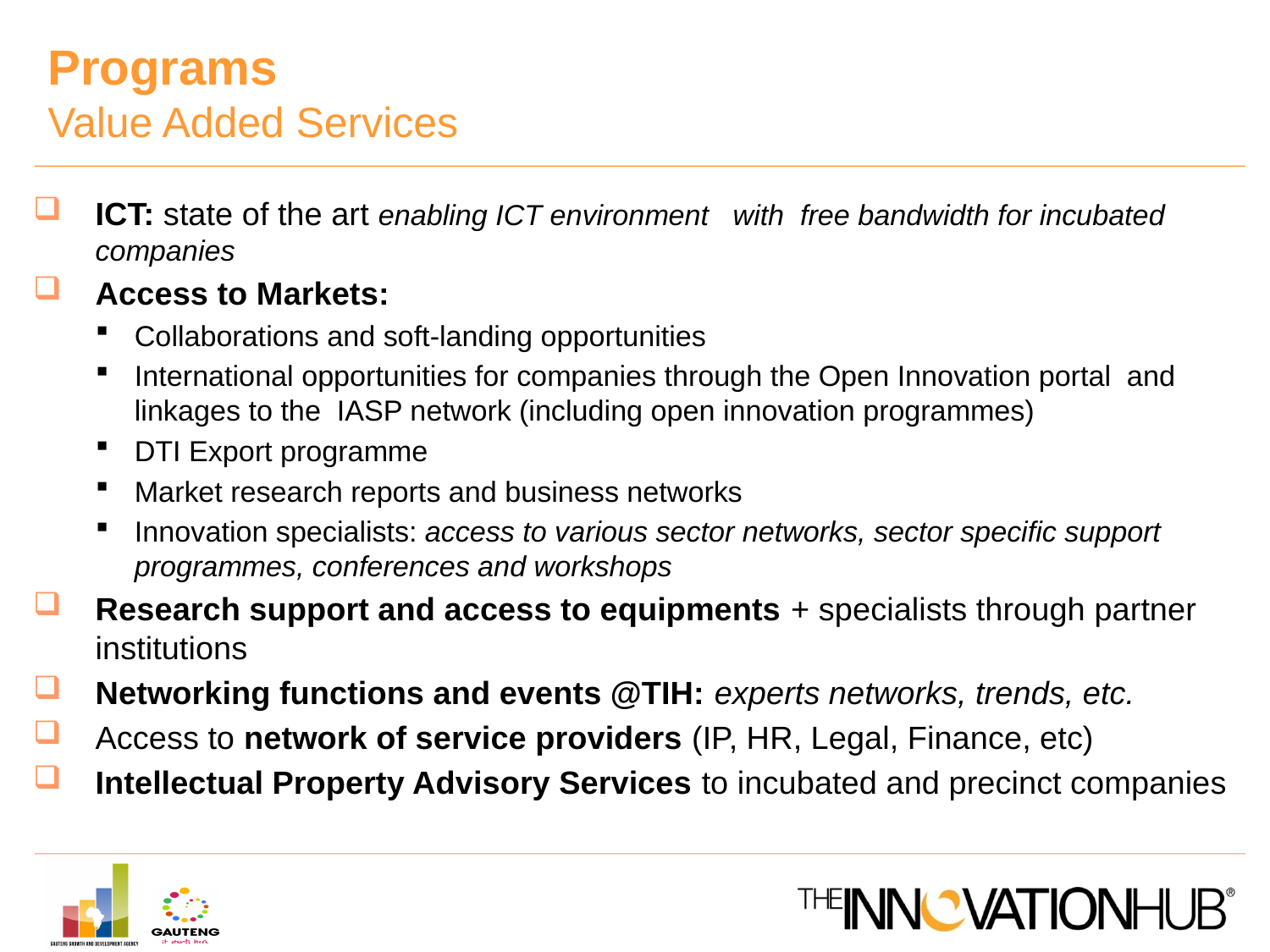

# Programs Value Added Services
ICT: state of the art enabling ICT environment   with  free bandwidth for incubated companies
Access to Markets:
Collaborations and soft-landing opportunities
International opportunities for companies through the Open Innovation portal  and linkages to the  IASP network (including open innovation programmes)
DTI Export programme
Market research reports and business networks
Innovation specialists: access to various sector networks, sector specific support programmes, conferences and workshops
Research support and access to equipments + specialists through partner institutions
Networking functions and events @TIH: experts networks, trends, etc.
Access to network of service providers (IP, HR, Legal, Finance, etc)
Intellectual Property Advisory Services to incubated and precinct companies